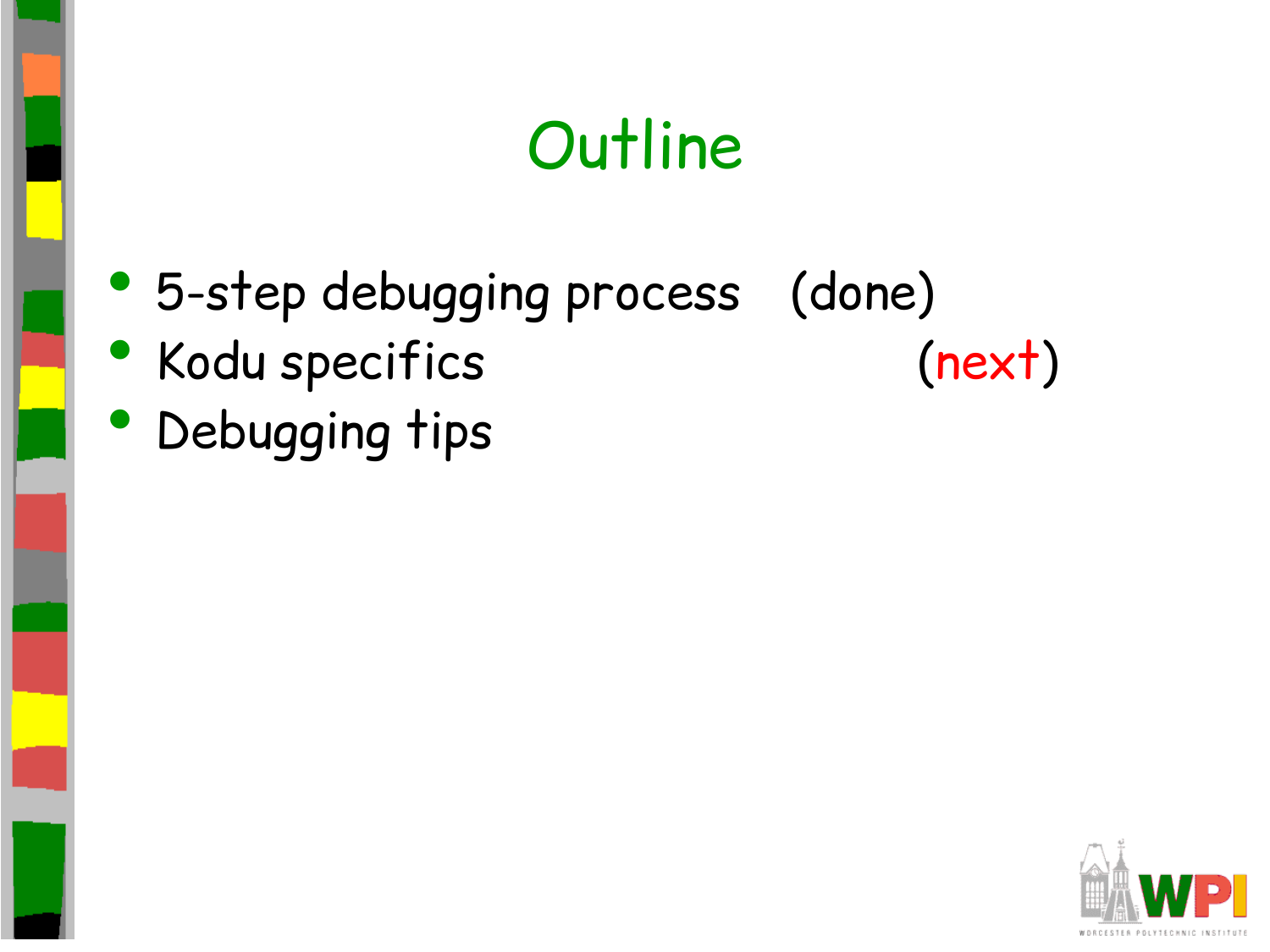

# Outline
5-step debugging process	(done)
Kodu specifics				(next)
Debugging tips